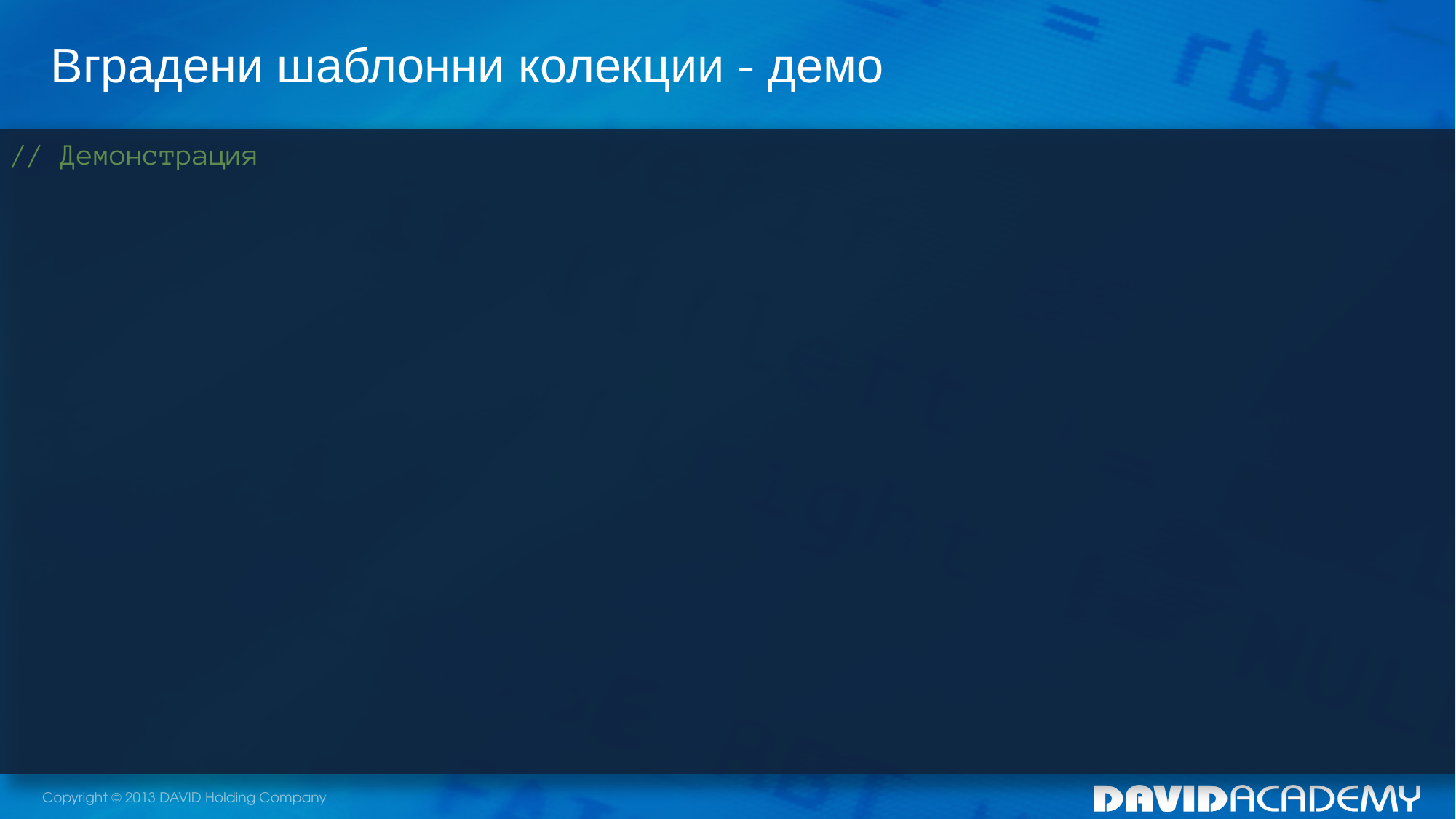

# Вградени шаблонни колекции - демо
// Демонстрация